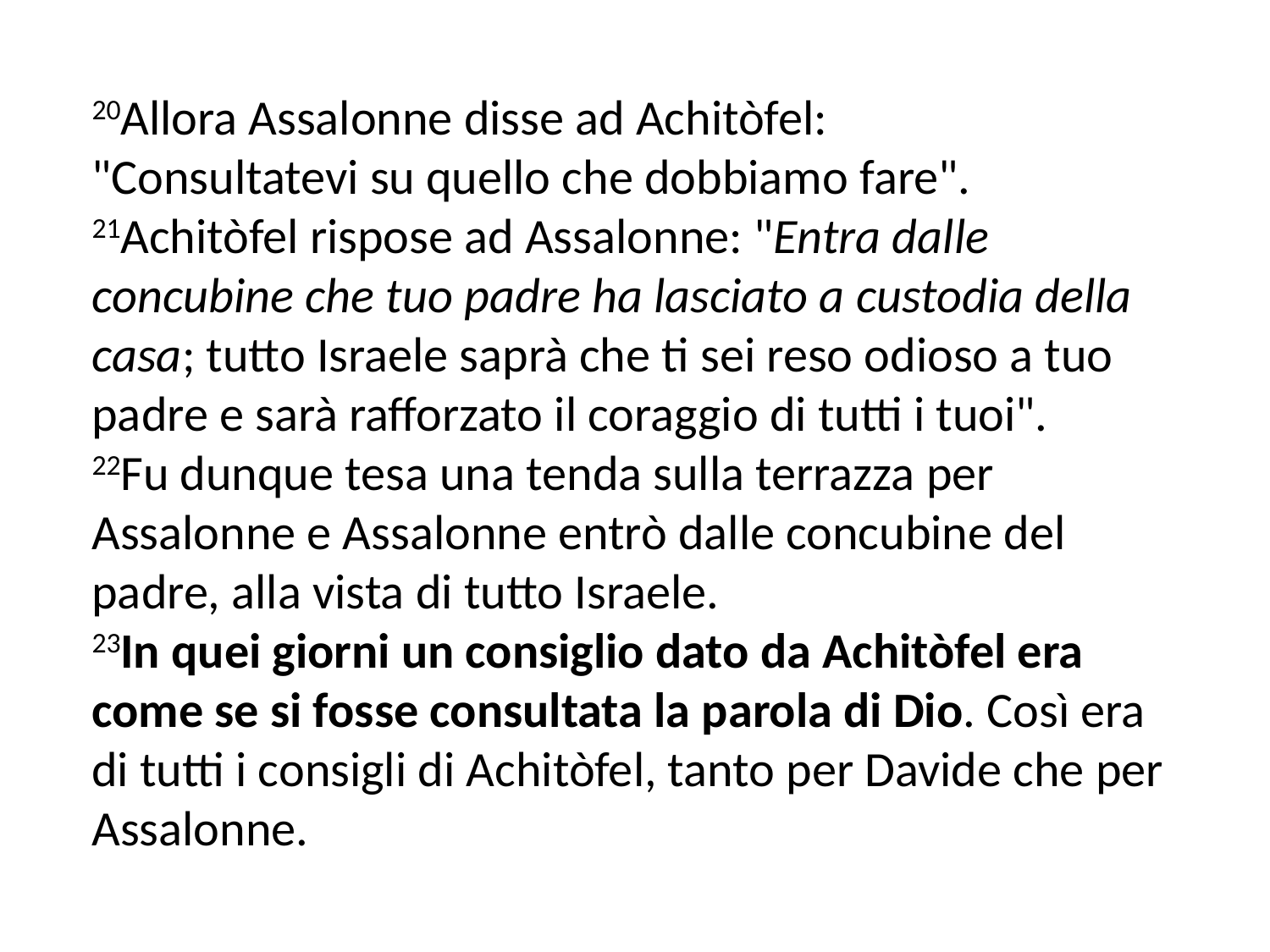

20Allora Assalonne disse ad Achitòfel:
"Consultatevi su quello che dobbiamo fare".
21Achitòfel rispose ad Assalonne: "Entra dalle concubine che tuo padre ha lasciato a custodia della casa; tutto Israele saprà che ti sei reso odioso a tuo padre e sarà rafforzato il coraggio di tutti i tuoi".
22Fu dunque tesa una tenda sulla terrazza per Assalonne e Assalonne entrò dalle concubine del padre, alla vista di tutto Israele.
23In quei giorni un consiglio dato da Achitòfel era come se si fosse consultata la parola di Dio. Così era di tutti i consigli di Achitòfel, tanto per Davide che per Assalonne.